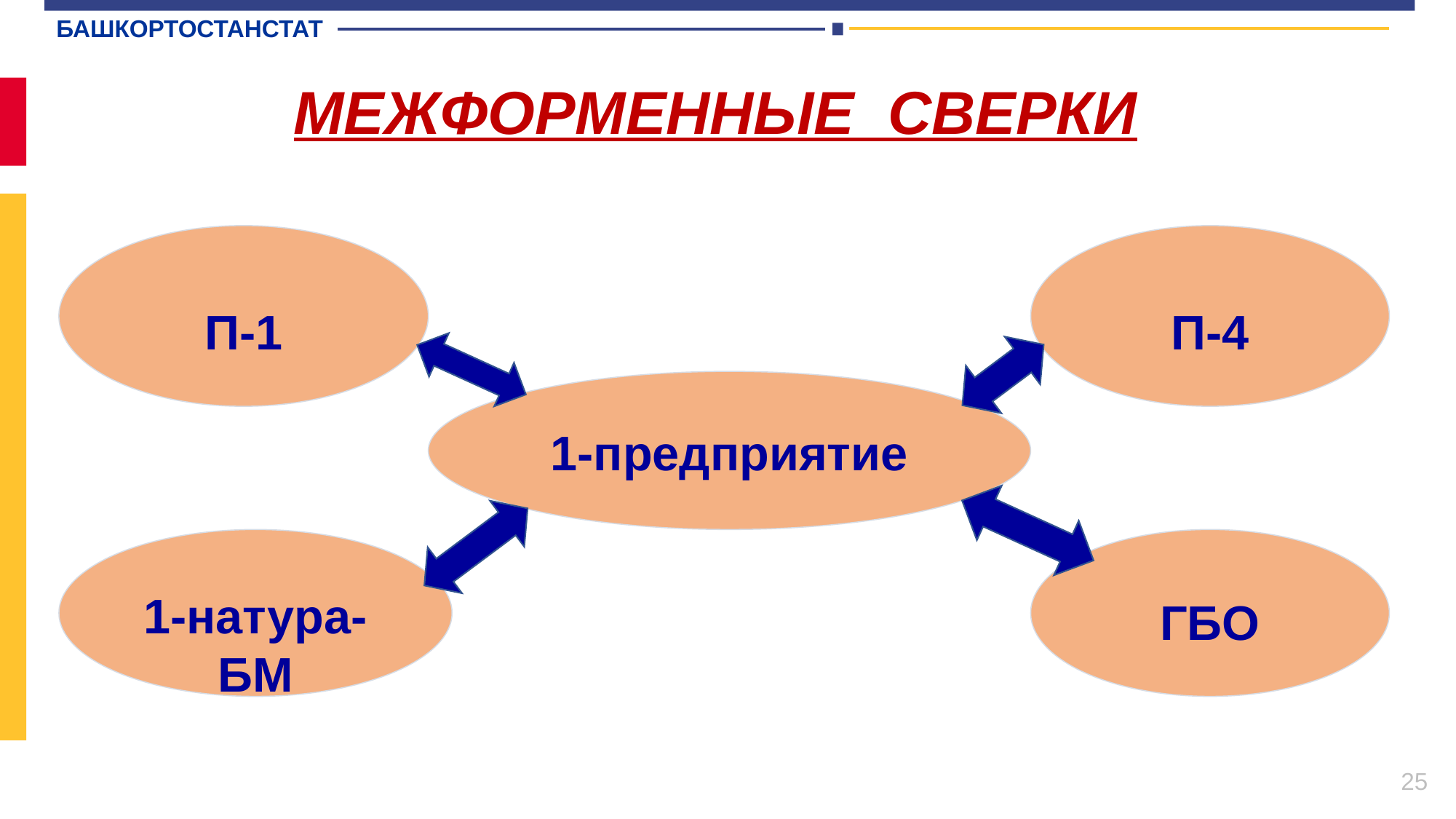

БАШКОРТОСТАНСТАТ

МЕЖФОРМЕННЫЕ  СВЕРКИ

П-1

П-4
|  |  |  |
| --- | --- | --- |
|  |  |  |
|  |  |  |
|  |  |  |

1-предприятие

1-натура-БМ

ГБО
25